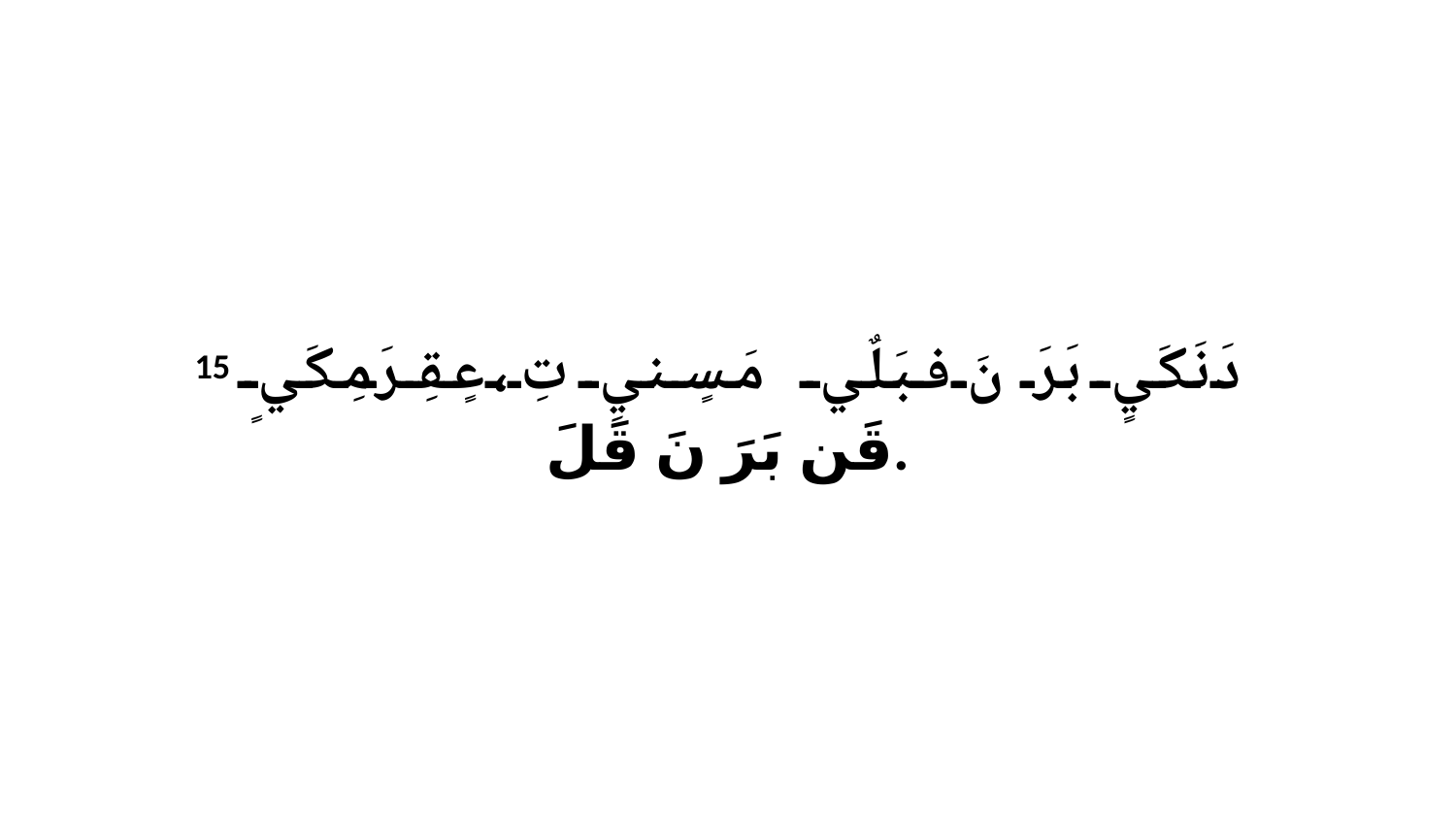

15 دَنَكَيٍ بَرَ نَ فبَلٌي مَسٍنيِ تِ،عٍقِرَ مِكَيٍ قَن بَرَ نَ قَلَ.